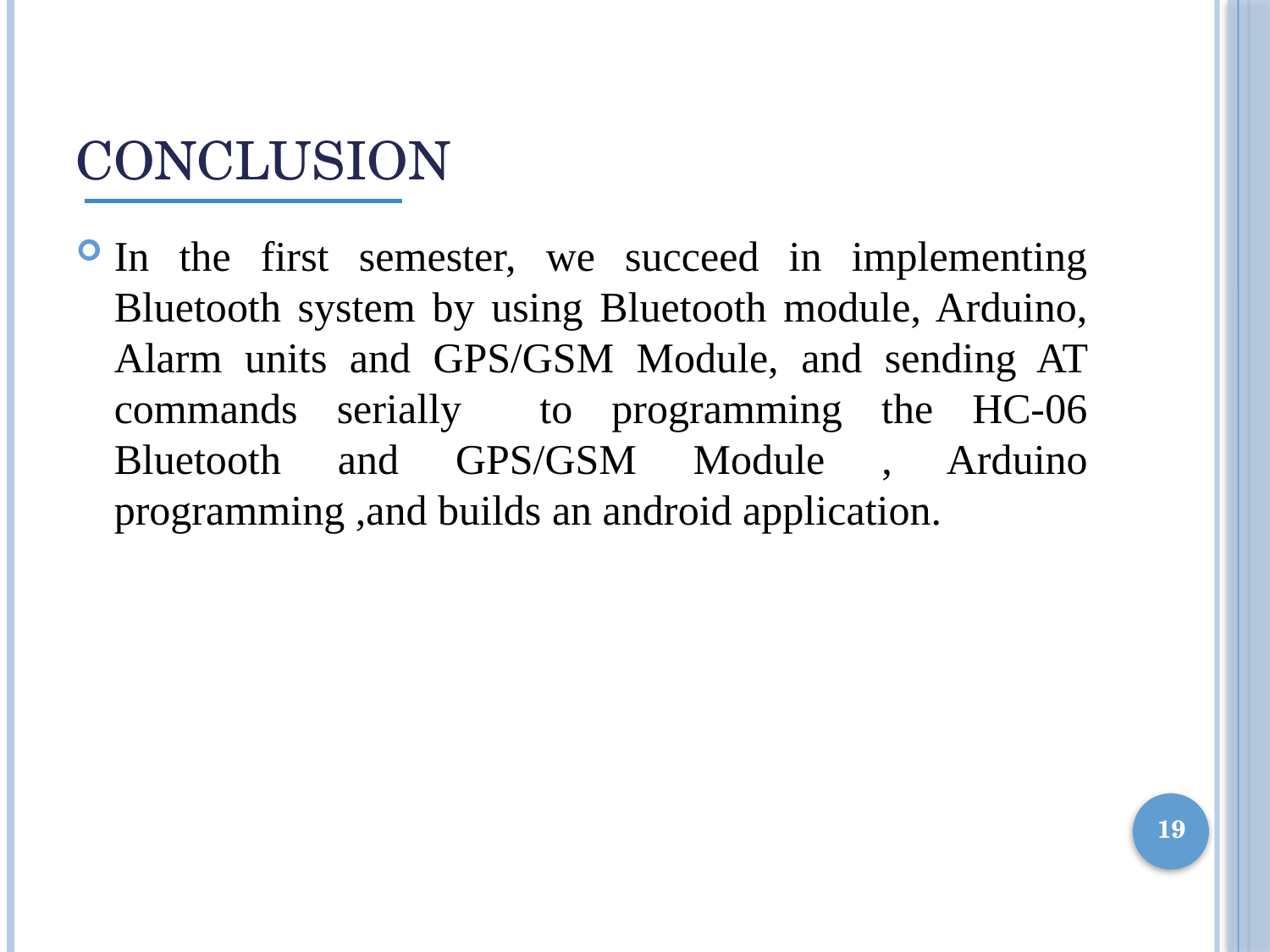

# Conclusion
In the first semester, we succeed in implementing Bluetooth system by using Bluetooth module, Arduino, Alarm units and GPS/GSM Module, and sending AT commands serially  to programming the HC-06 Bluetooth and GPS/GSM Module , Arduino programming ,and builds an android application.

19